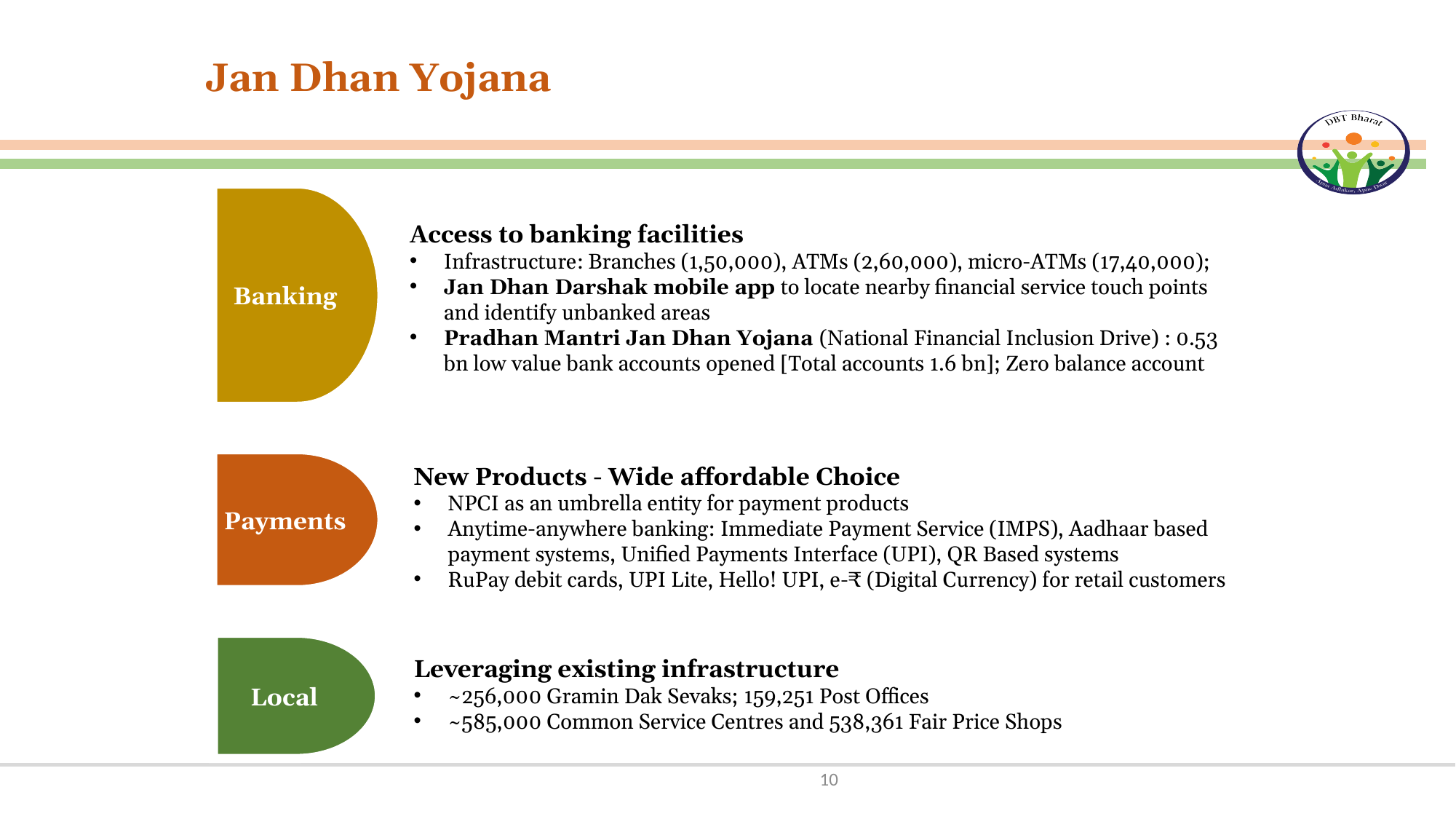

Jan Dhan Yojana
Banking
Access to banking facilities
Infrastructure: Branches (1,50,000), ATMs (2,60,000), micro-ATMs (17,40,000);
Jan Dhan Darshak mobile app to locate nearby financial service touch points and identify unbanked areas
Pradhan Mantri Jan Dhan Yojana (National Financial Inclusion Drive) : 0.53 bn low value bank accounts opened [Total accounts 1.6 bn]; Zero balance account
New Products - Wide affordable Choice
NPCI as an umbrella entity for payment products
Anytime-anywhere banking: Immediate Payment Service (IMPS), Aadhaar based payment systems, Unified Payments Interface (UPI), QR Based systems
RuPay debit cards, UPI Lite, Hello! UPI, e-₹ (Digital Currency) for retail customers
Payments
Local
Leveraging existing infrastructure
~256,000 Gramin Dak Sevaks; 159,251 Post Offices
~585,000 Common Service Centres and 538,361 Fair Price Shops
10